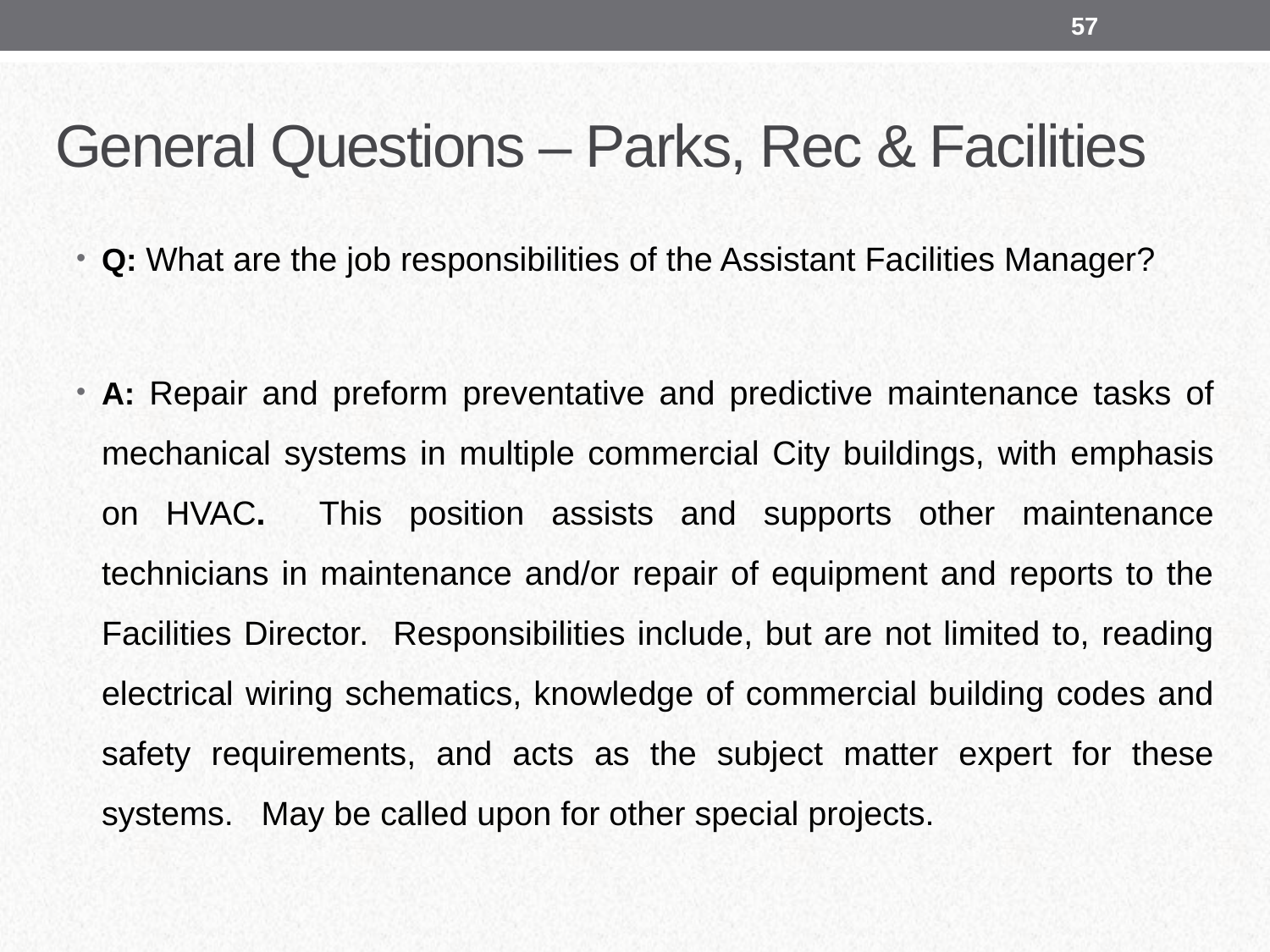

57
# General Questions – Parks, Rec & Facilities
Q: What are the job responsibilities of the Assistant Facilities Manager?

A: Repair and preform preventative and predictive maintenance tasks of mechanical systems in multiple commercial City buildings, with emphasis on HVAC.  This position assists and supports other maintenance technicians in maintenance and/or repair of equipment and reports to the Facilities Director.  Responsibilities include, but are not limited to, reading electrical wiring schematics, knowledge of commercial building codes and safety requirements, and acts as the subject matter expert for these systems.   May be called upon for other special projects.